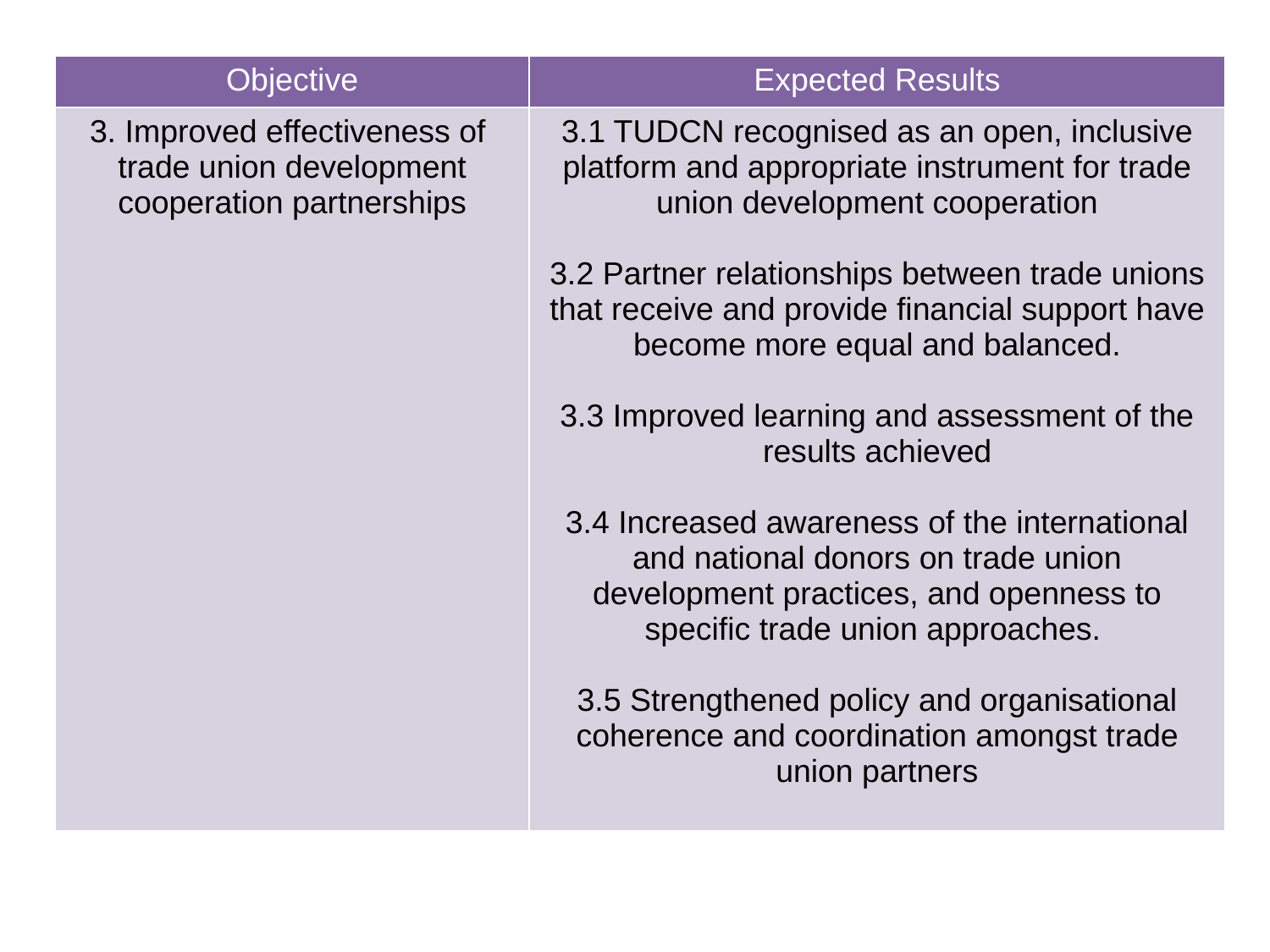

| Objective | Expected Results |
| --- | --- |
| 3. Improved effectiveness of trade union development cooperation partnerships | 3.1 TUDCN recognised as an open, inclusive platform and appropriate instrument for trade union development cooperation 3.2 Partner relationships between trade unions that receive and provide financial support have become more equal and balanced. 3.3 Improved learning and assessment of the results achieved 3.4 Increased awareness of the international and national donors on trade union development practices, and openness to specific trade union approaches. 3.5 Strengthened policy and organisational coherence and coordination amongst trade union partners |